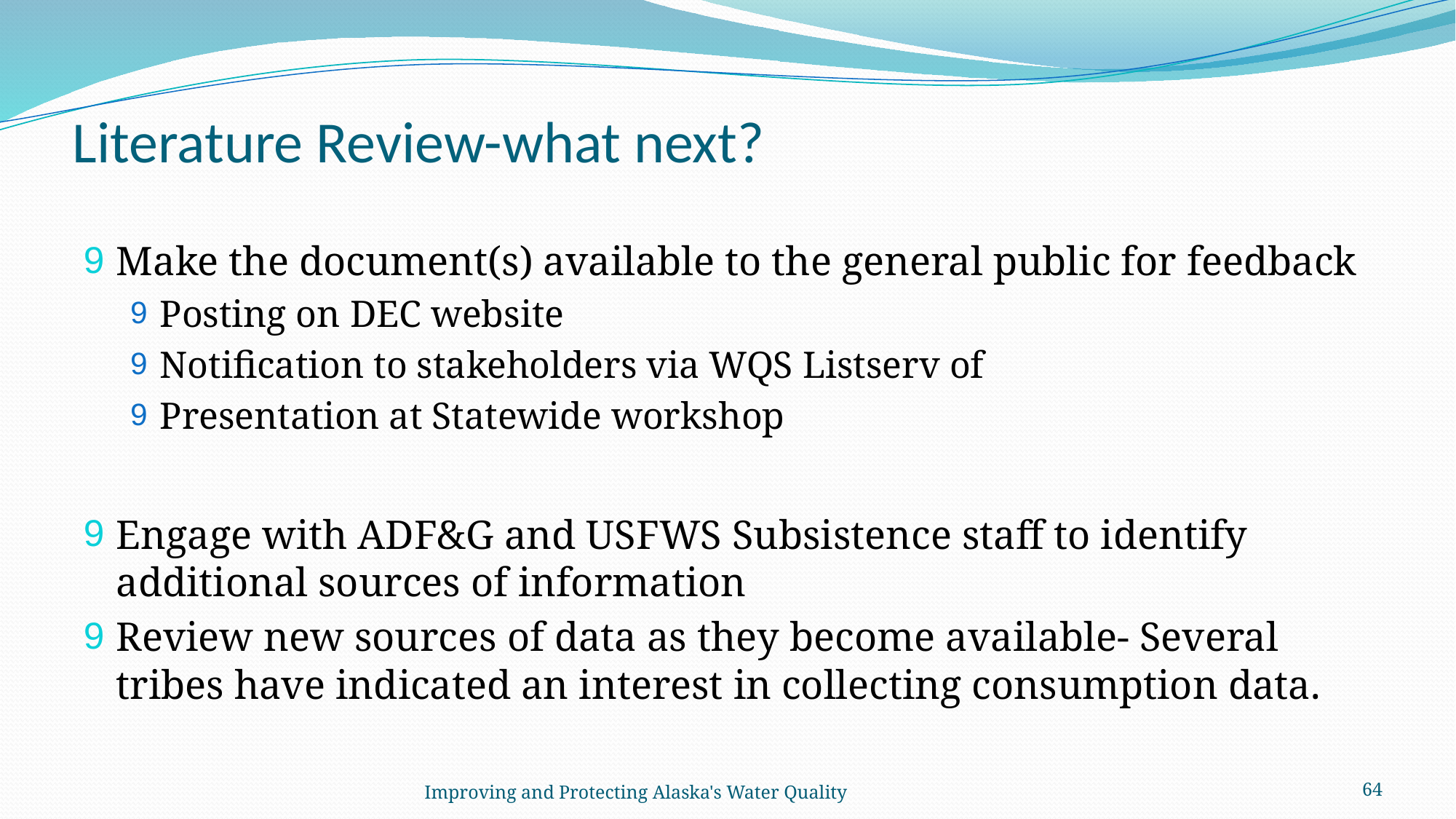

# Literature Review-what next?
Make the document(s) available to the general public for feedback
Posting on DEC website
Notification to stakeholders via WQS Listserv of
Presentation at Statewide workshop

Engage with ADF&G and USFWS Subsistence staff to identify additional sources of information
Review new sources of data as they become available- Several tribes have indicated an interest in collecting consumption data.

Improving and Protecting Alaska's Water Quality
64